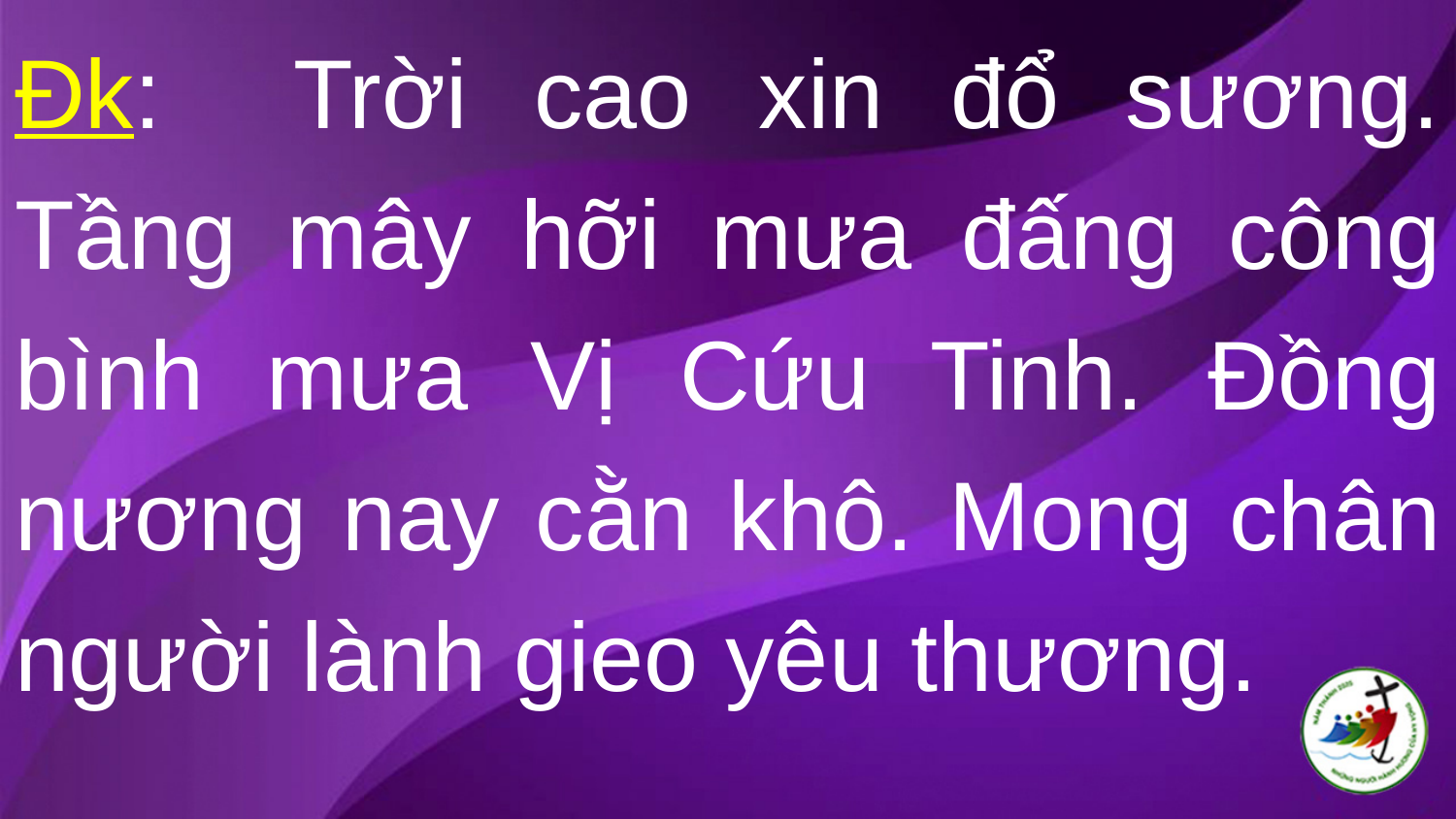

Đk:  Trời cao xin đổ sương. Tầng mây hỡi mưa đấng công bình mưa Vị Cứu Tinh. Đồng nương nay cằn khô. Mong chân người lành gieo yêu thương.